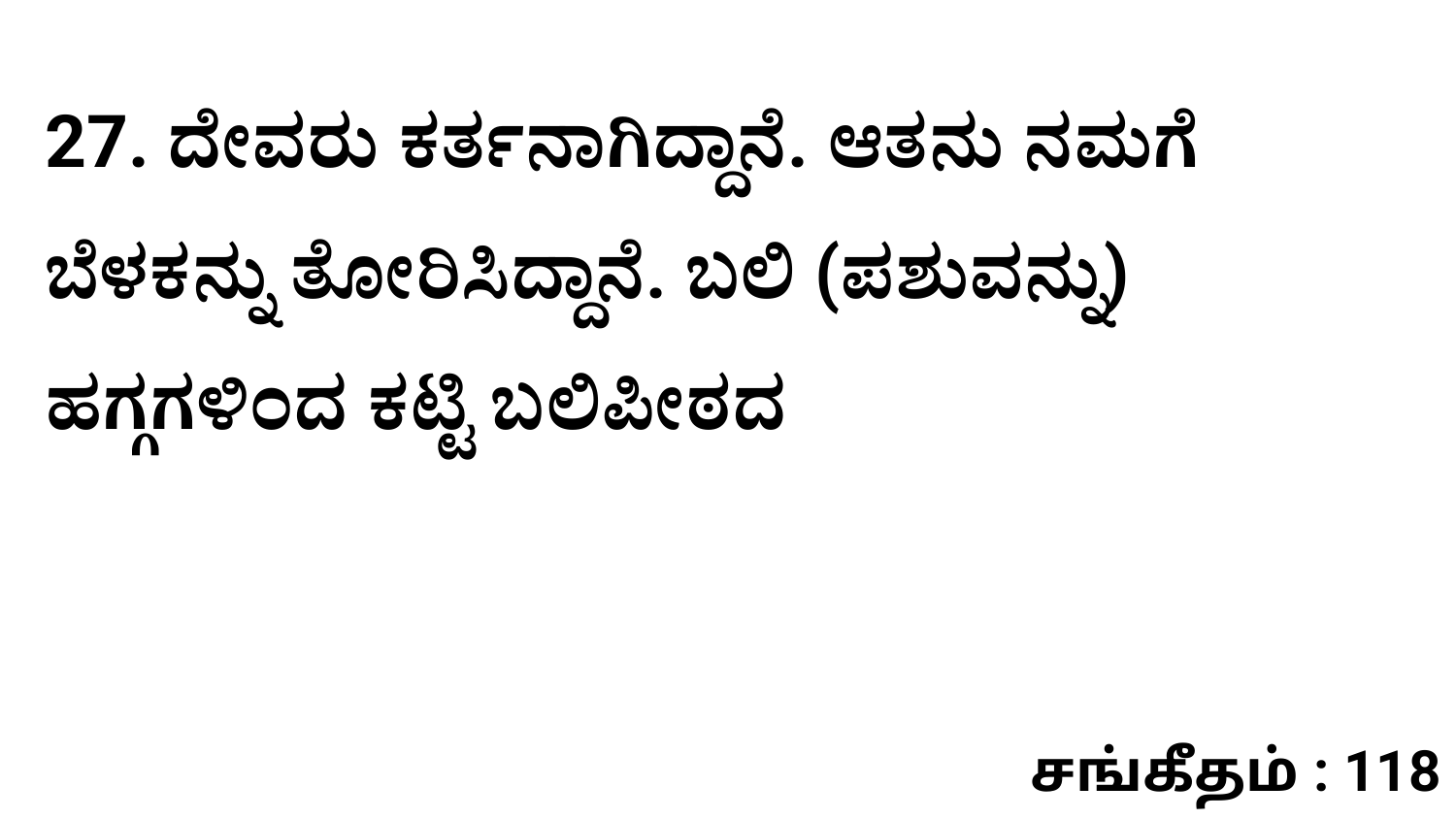

27. ದೇವರು ಕರ್ತನಾಗಿದ್ದಾನೆ. ಆತನು ನಮಗೆ ಬೆಳಕನ್ನು ತೋರಿಸಿದ್ದಾನೆ. ಬಲಿ (ಪಶುವನ್ನು) ಹಗ್ಗಗಳಿಂದ ಕಟ್ಟಿ ಬಲಿಪೀಠದ
சங்கீதம் : 118